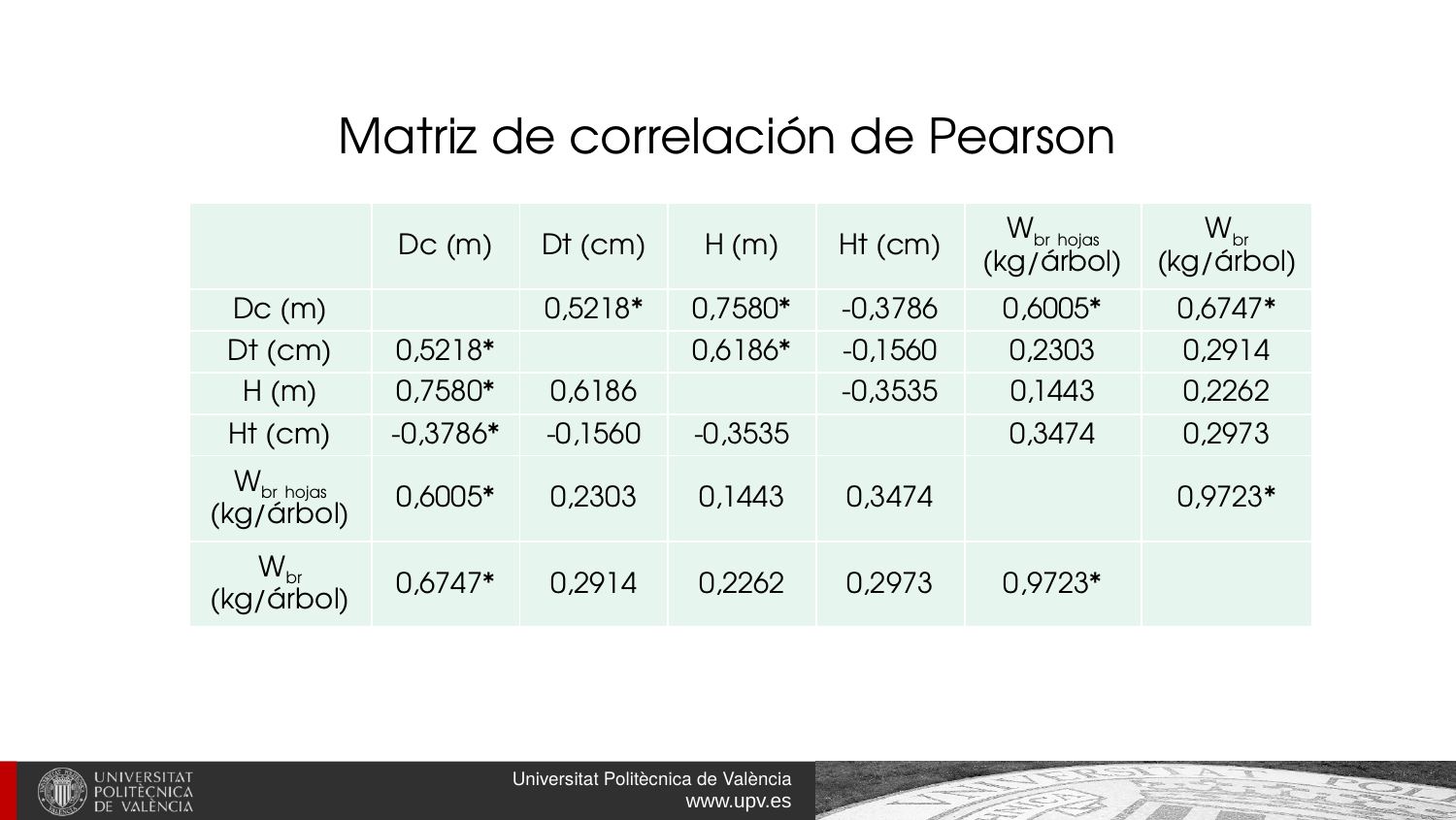

# Matriz de correlación de Pearson
|  | Dc (m) | Dt (cm) | H (m) | Ht (cm) | Wbr hojas (kg/árbol) | Wbr (kg/árbol) |
| --- | --- | --- | --- | --- | --- | --- |
| Dc (m) |  | 0,5218\* | 0,7580\* | -0,3786 | 0,6005\* | 0,6747\* |
| Dt (cm) | 0,5218\* |  | 0,6186\* | -0,1560 | 0,2303 | 0,2914 |
| H (m) | 0,7580\* | 0,6186 |  | -0,3535 | 0,1443 | 0,2262 |
| Ht (cm) | -0,3786\* | -0,1560 | -0,3535 |  | 0,3474 | 0,2973 |
| Wbr hojas (kg/árbol) | 0,6005\* | 0,2303 | 0,1443 | 0,3474 |  | 0,9723\* |
| Wbr (kg/árbol) | 0,6747\* | 0,2914 | 0,2262 | 0,2973 | 0,9723\* |  |